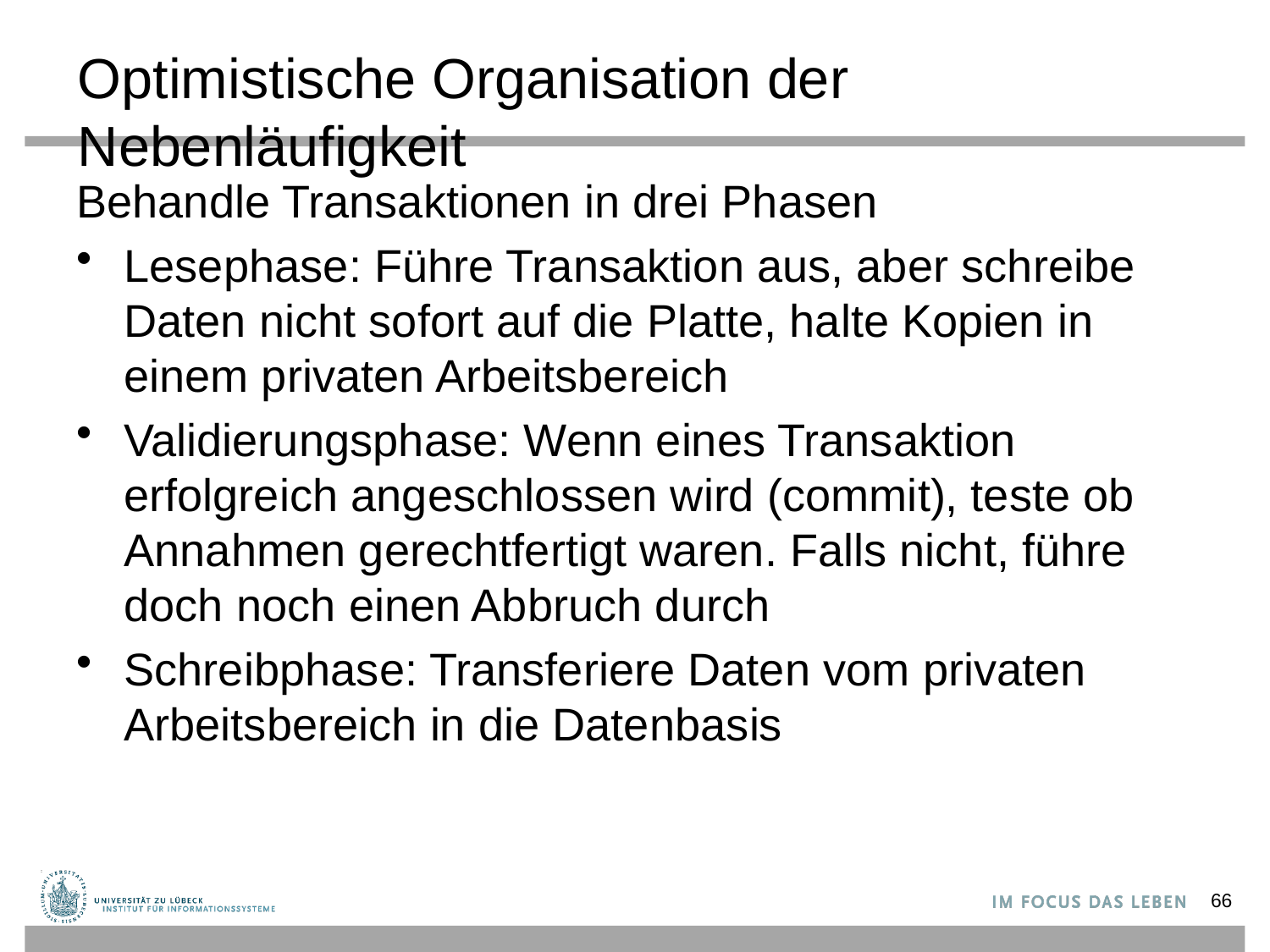

# Optimistische Organisation der Nebenläufigkeit
Behandle Transaktionen in drei Phasen
Lesephase: Führe Transaktion aus, aber schreibe Daten nicht sofort auf die Platte, halte Kopien in einem privaten Arbeitsbereich
Validierungsphase: Wenn eines Transaktion erfolgreich angeschlossen wird (commit), teste ob Annahmen gerechtfertigt waren. Falls nicht, führe doch noch einen Abbruch durch
Schreibphase: Transferiere Daten vom privaten Arbeitsbereich in die Datenbasis
66